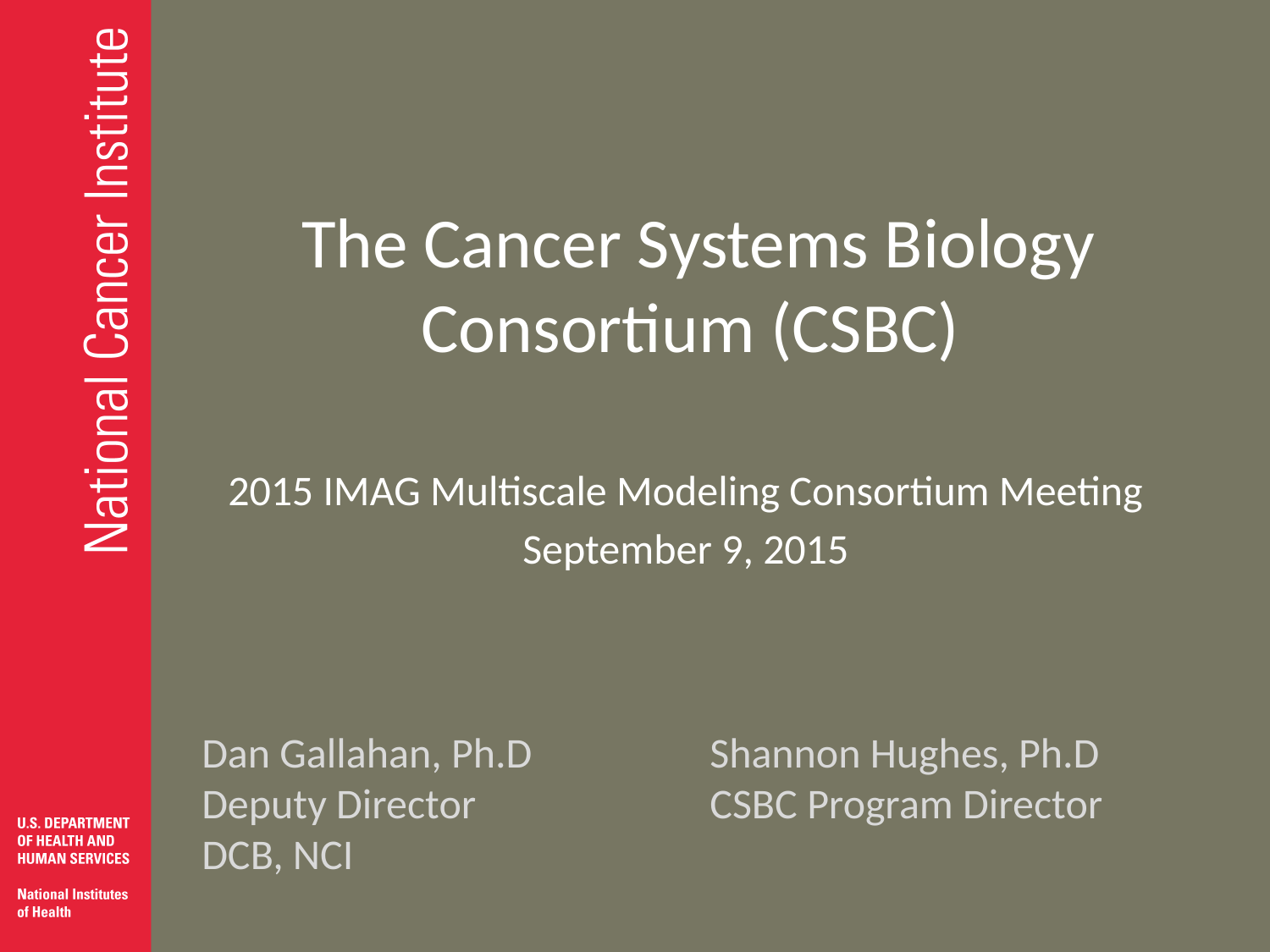

# The Cancer Systems Biology Consortium (CSBC)
2015 IMAG Multiscale Modeling Consortium Meeting
September 9, 2015
Dan Gallahan, Ph.D		Shannon Hughes, Ph.D
Deputy Director		CSBC Program Director
DCB, NCI